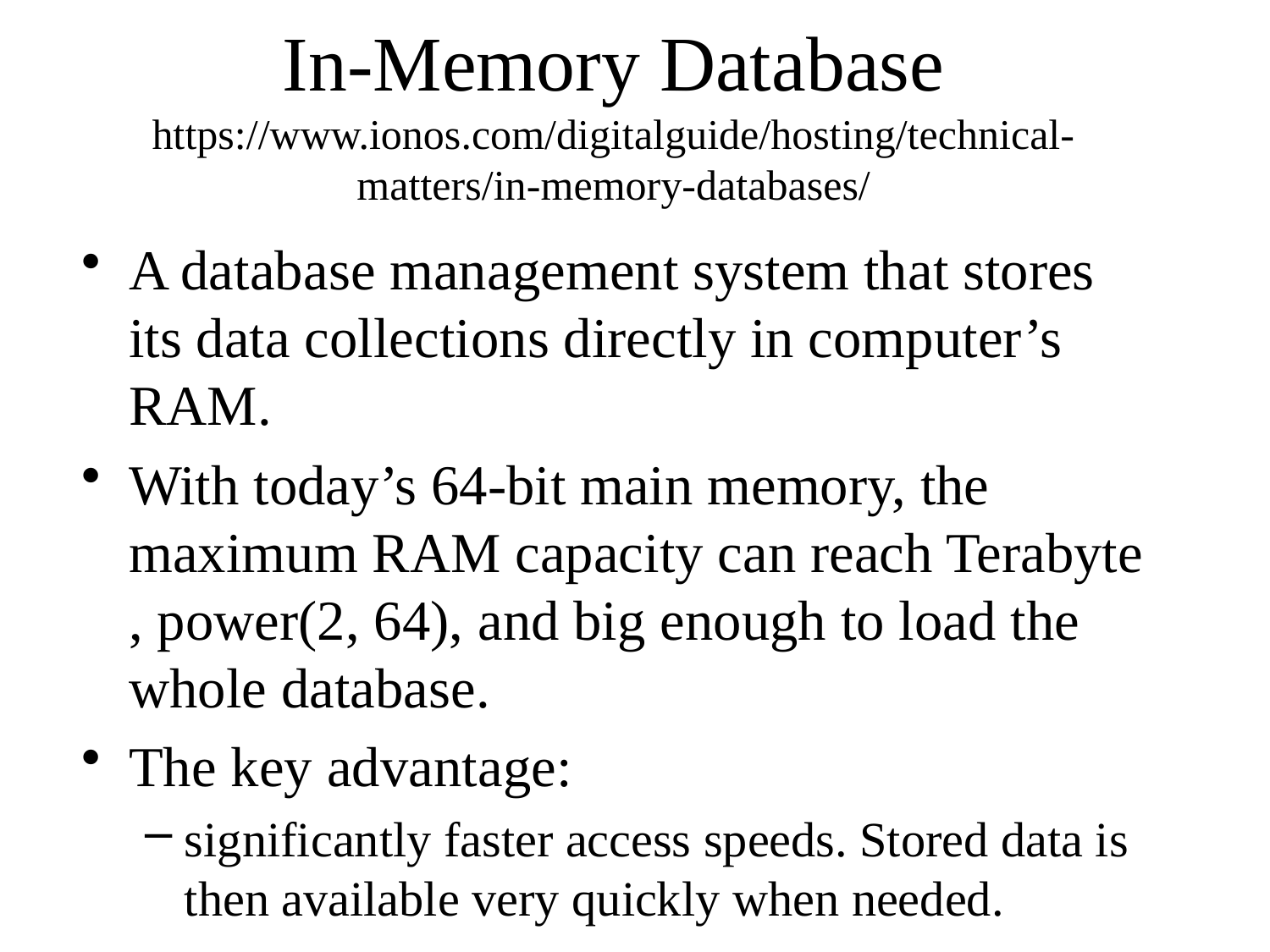

# In-Memory Database https://www.ionos.com/digitalguide/hosting/technical-matters/in-memory-databases/
A database management system that stores its data collections directly in computer’s RAM.
With today’s 64-bit main memory, the  maximum RAM capacity can reach Terabyte , power(2, 64), and big enough to load the whole database.
The key advantage:
significantly faster access speeds. Stored data is then available very quickly when needed.